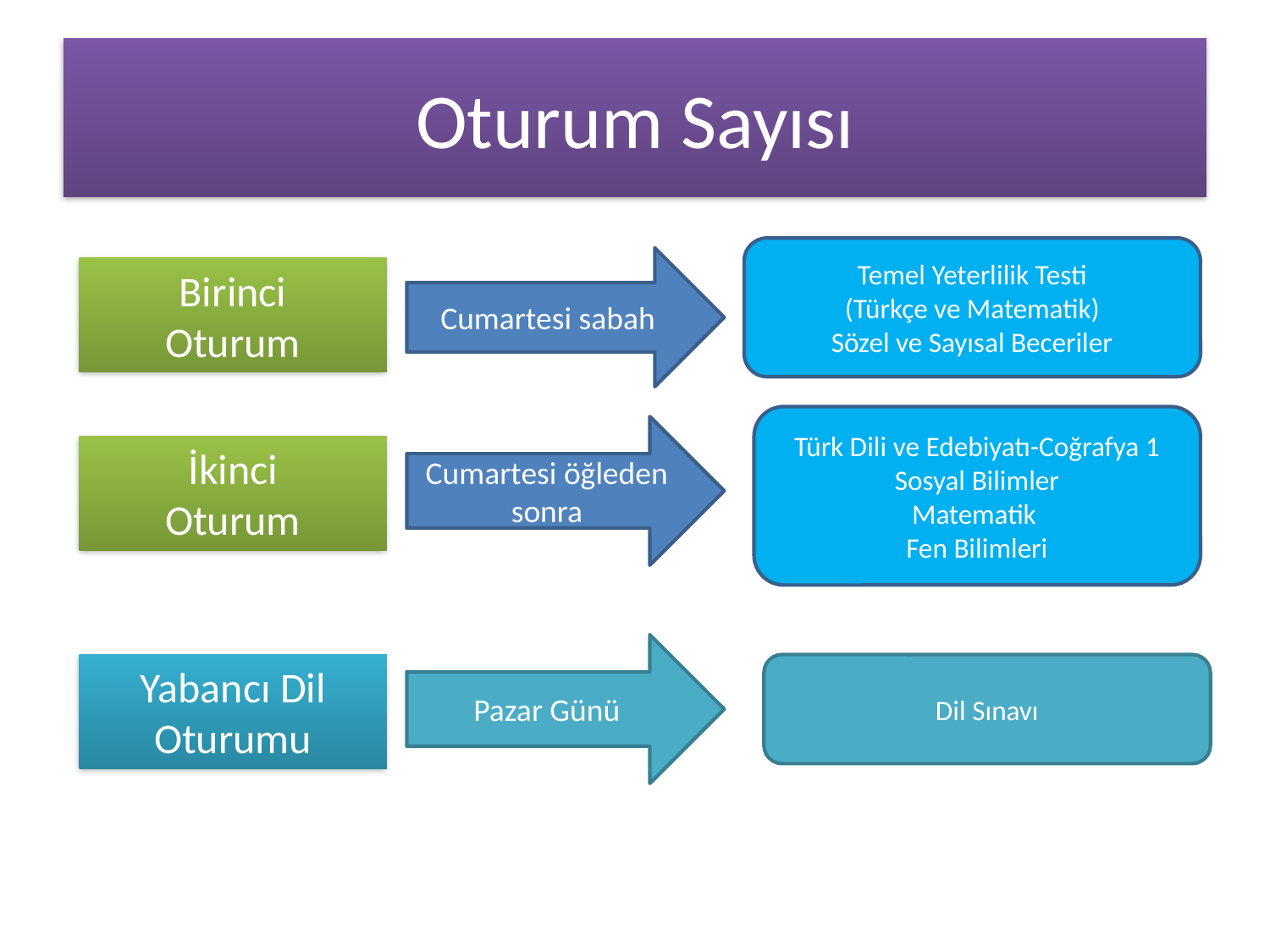

# Oturum Sayısı
Temel Yeterlilik Testi
(Türkçe ve Matematik)
Sözel ve Sayısal Beceriler
Cumartesi sabah
Birinci
Oturum
Türk Dili ve Edebiyatı-Coğrafya 1
Sosyal Bilimler
Matematik
Fen Bilimleri
Cumartesi öğleden sonra
İkinci
Oturum
Pazar Günü
Yabancı Dil
Oturumu
Dil Sınavı